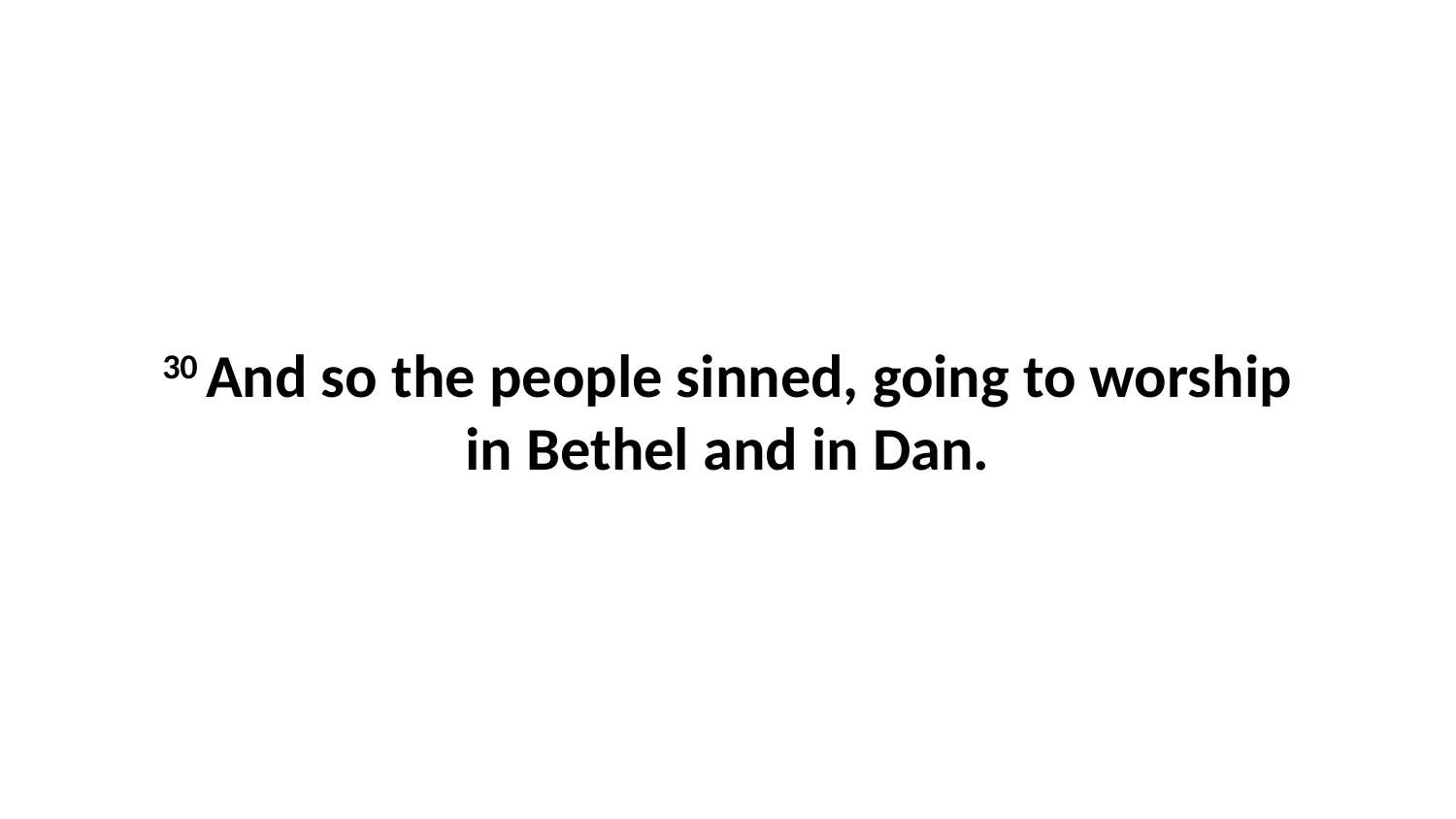

30 And so the people sinned, going to worship in Bethel and in Dan.